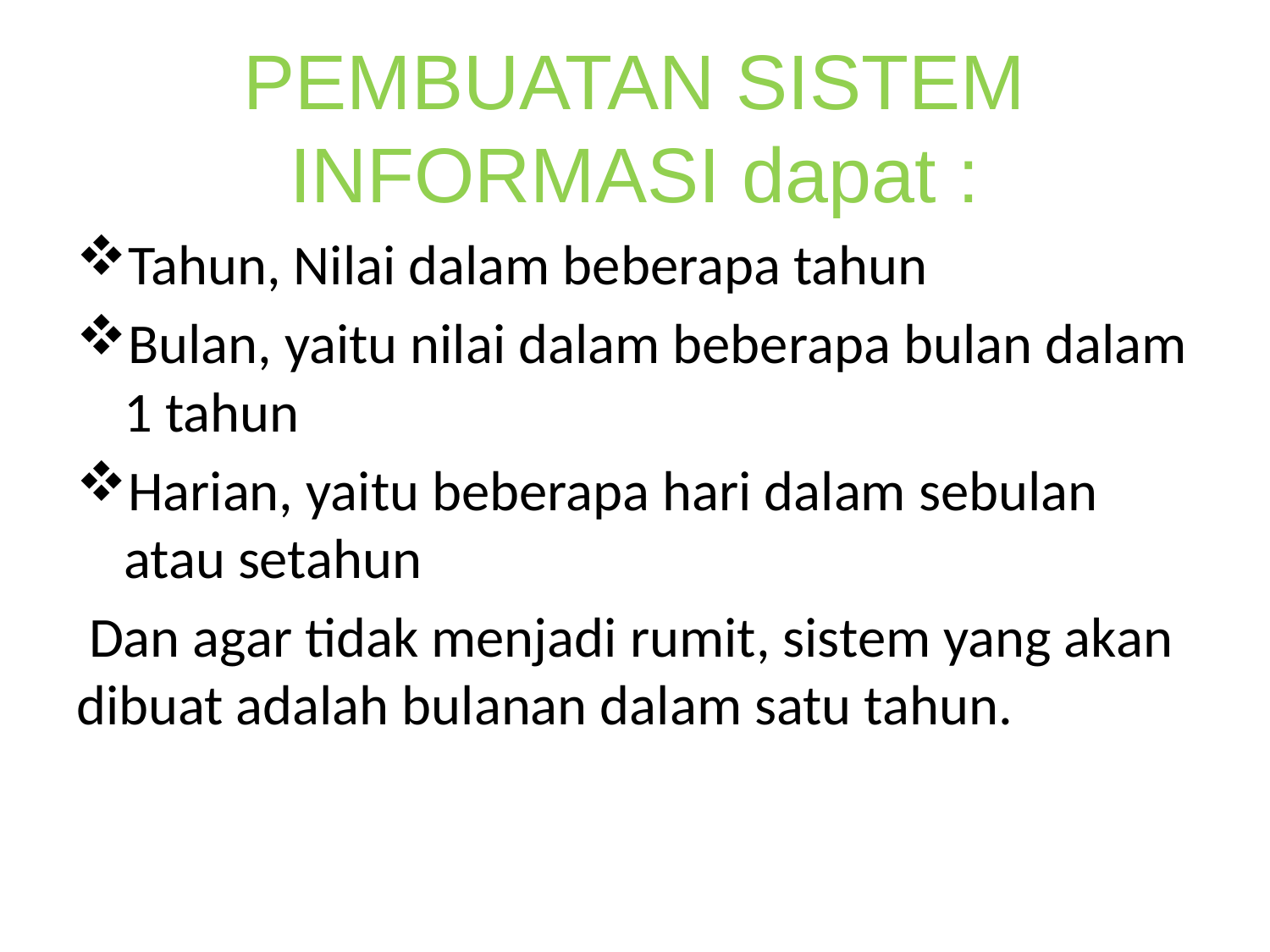

# PEMBUATAN SISTEM INFORMASI dapat :
Tahun, Nilai dalam beberapa tahun
Bulan, yaitu nilai dalam beberapa bulan dalam 1 tahun
Harian, yaitu beberapa hari dalam sebulan atau setahun
 Dan agar tidak menjadi rumit, sistem yang akan dibuat adalah bulanan dalam satu tahun.